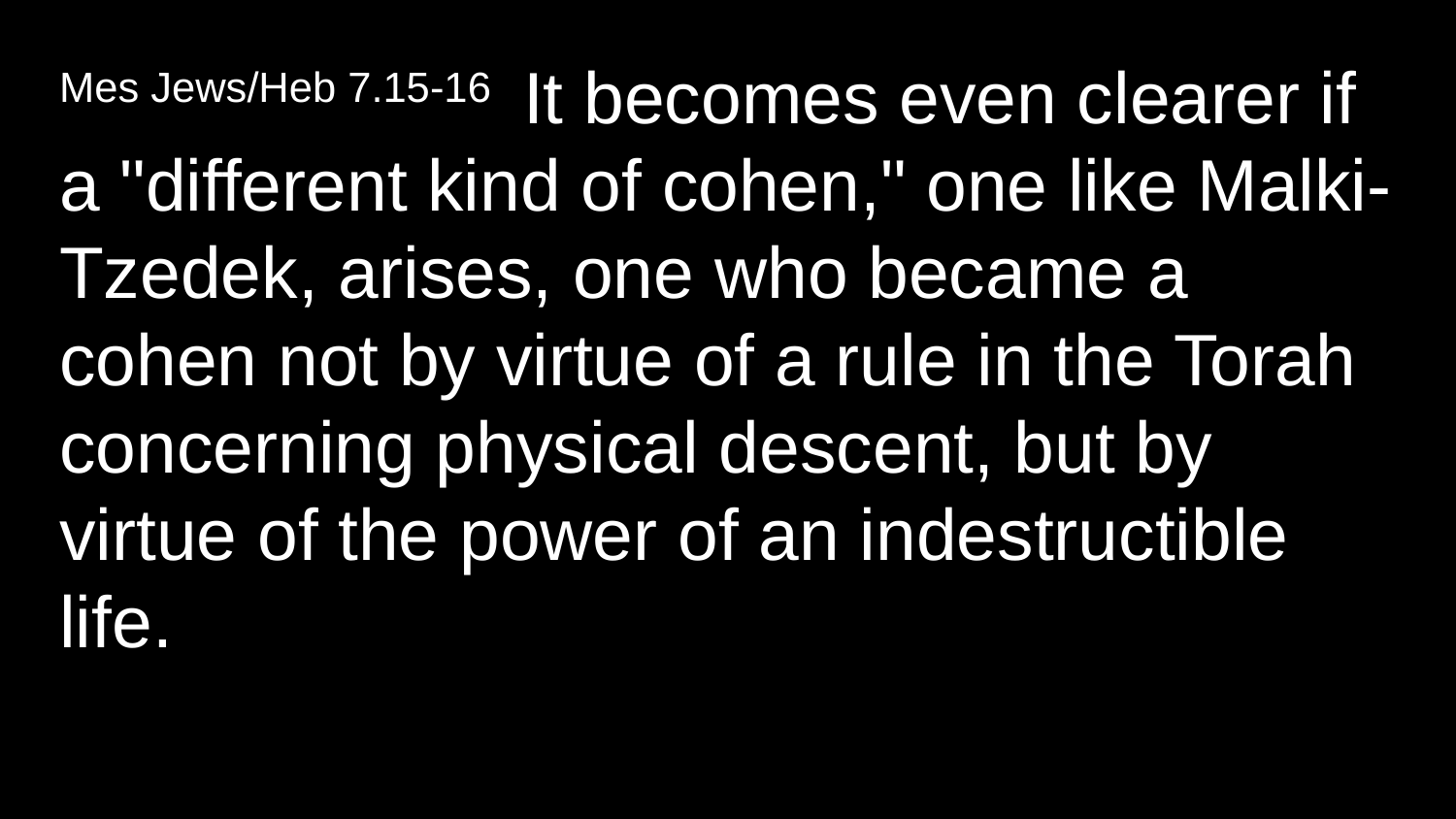

Mes Jews/Heb 7.15-16  It becomes even clearer if a "different kind of cohen," one like Malki-Tzedek, arises, one who became a cohen not by virtue of a rule in the Torah concerning physical descent, but by virtue of the power of an indestructible life.